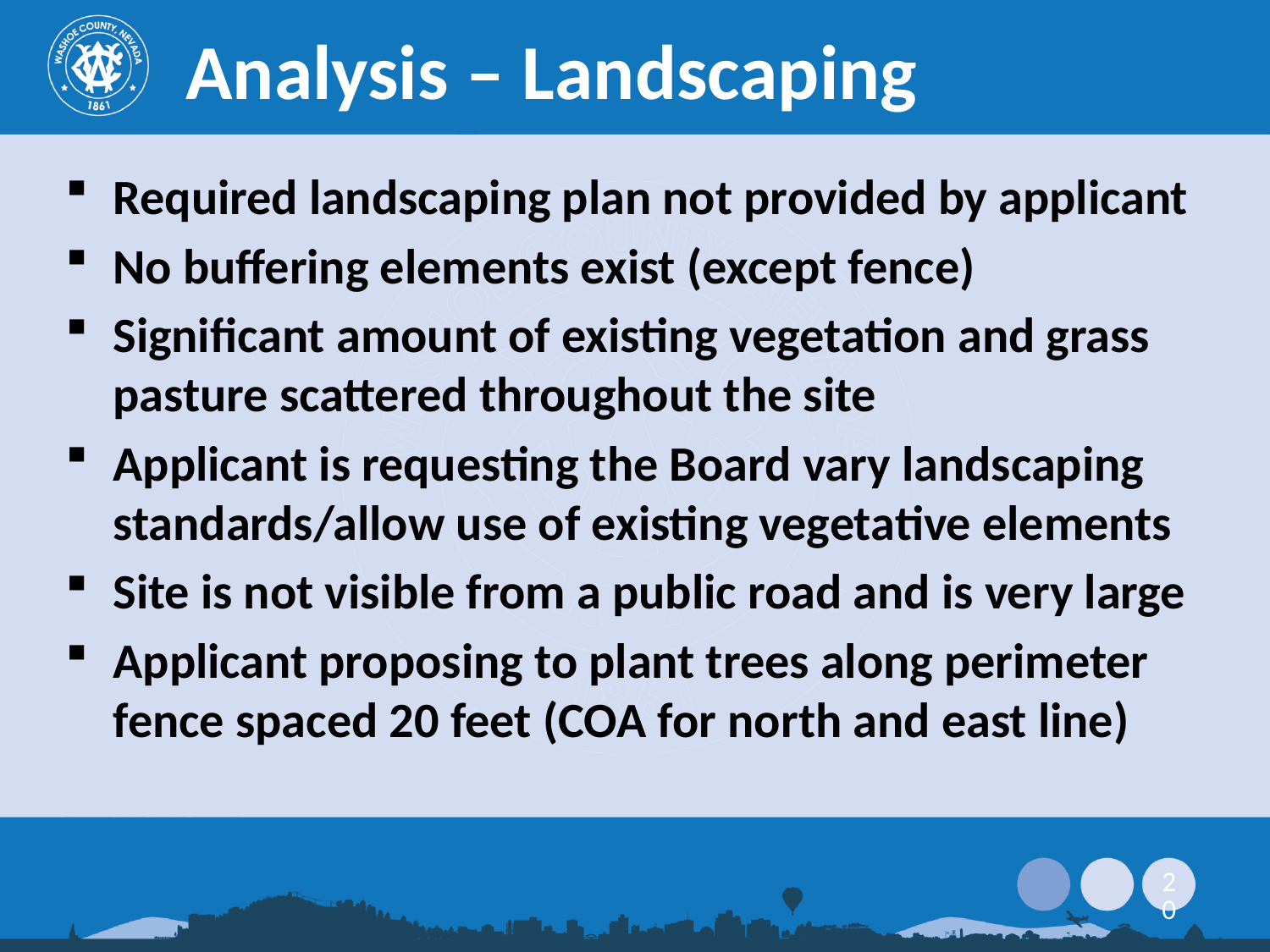

Analysis – Landscaping
Required landscaping plan not provided by applicant
No buffering elements exist (except fence)
Significant amount of existing vegetation and grass pasture scattered throughout the site
Applicant is requesting the Board vary landscaping standards/allow use of existing vegetative elements
Site is not visible from a public road and is very large
Applicant proposing to plant trees along perimeter fence spaced 20 feet (COA for north and east line)